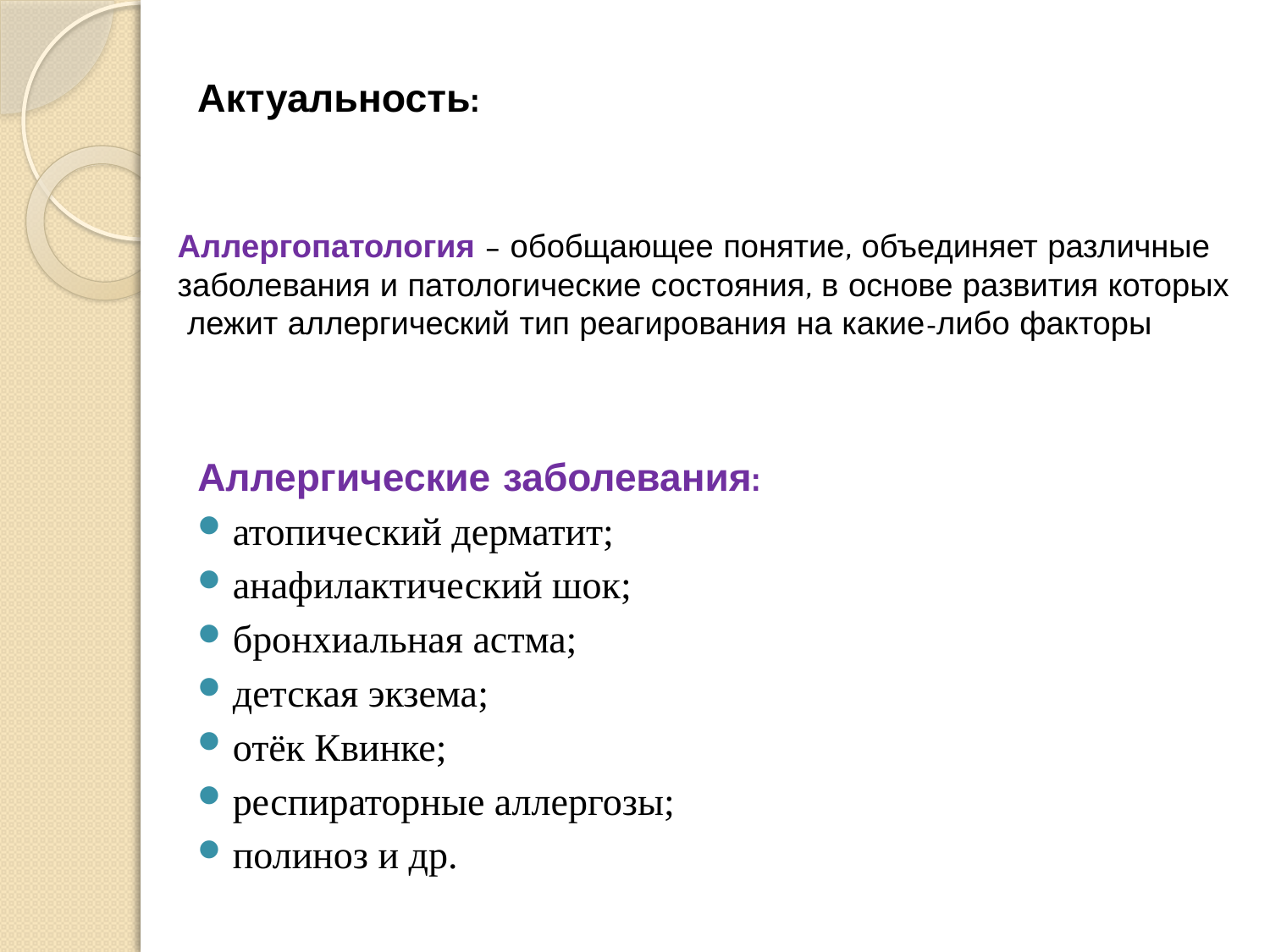

Актуальность:
# Аллергопатология – обобщающее понятие, объединяет различные заболевания и патологические состояния, в основе развития которых  лежит аллергический тип реагирования на какие-либо факторы
Аллергические заболевания:
атопический дерматит;
анафилактический шок;
бронхиальная астма;
детская экзема;
отёк Квинке;
респираторные аллергозы;
полиноз и др.